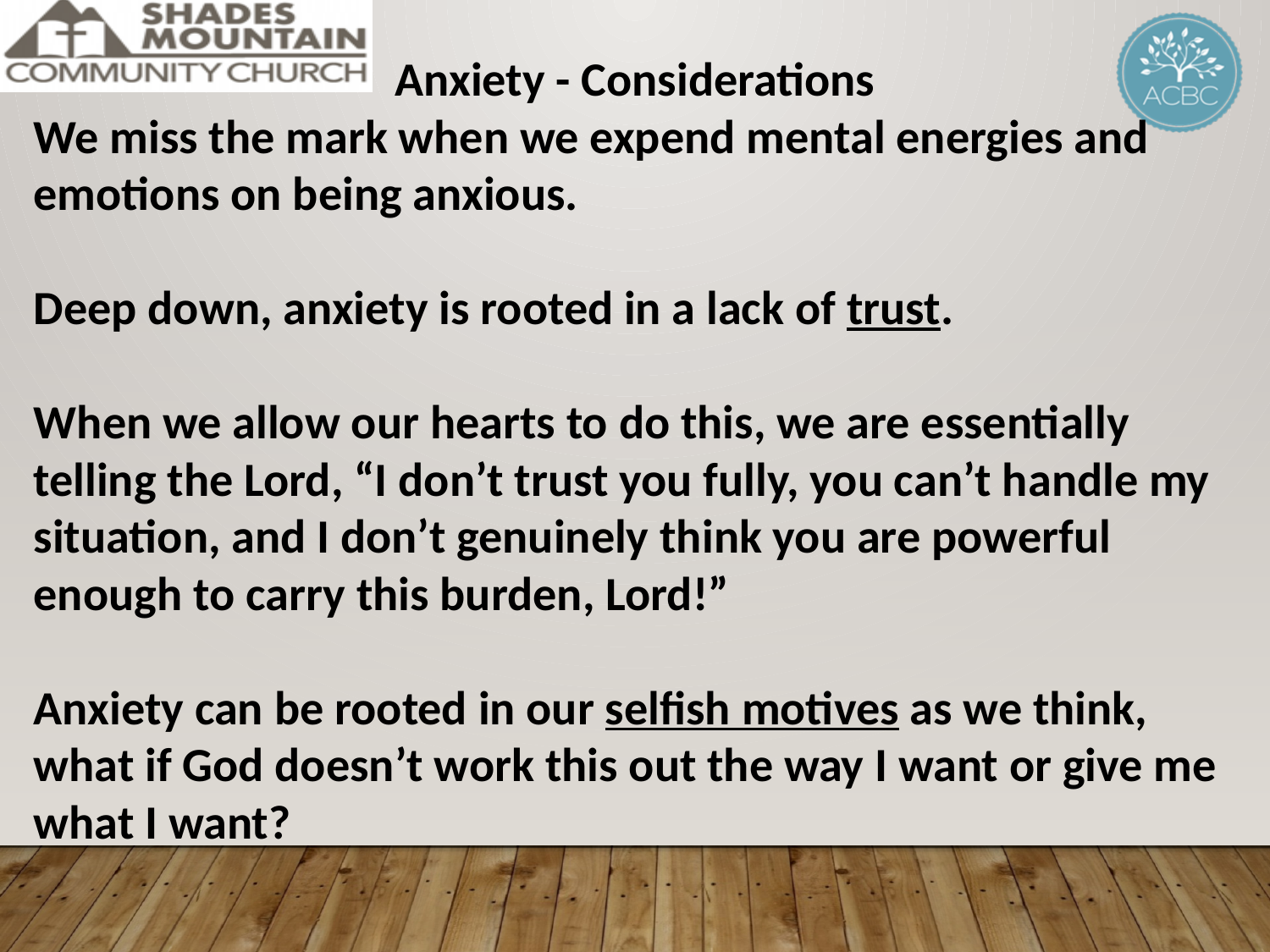

Anxiety - Considerations
We miss the mark when we expend mental energies and emotions on being anxious.

Deep down, anxiety is rooted in a lack of trust.

When we allow our hearts to do this, we are essentially telling the Lord, “I don’t trust you fully, you can’t handle my situation, and I don’t genuinely think you are powerful enough to carry this burden, Lord!”

Anxiety can be rooted in our selfish motives as we think, what if God doesn’t work this out the way I want or give me what I want?